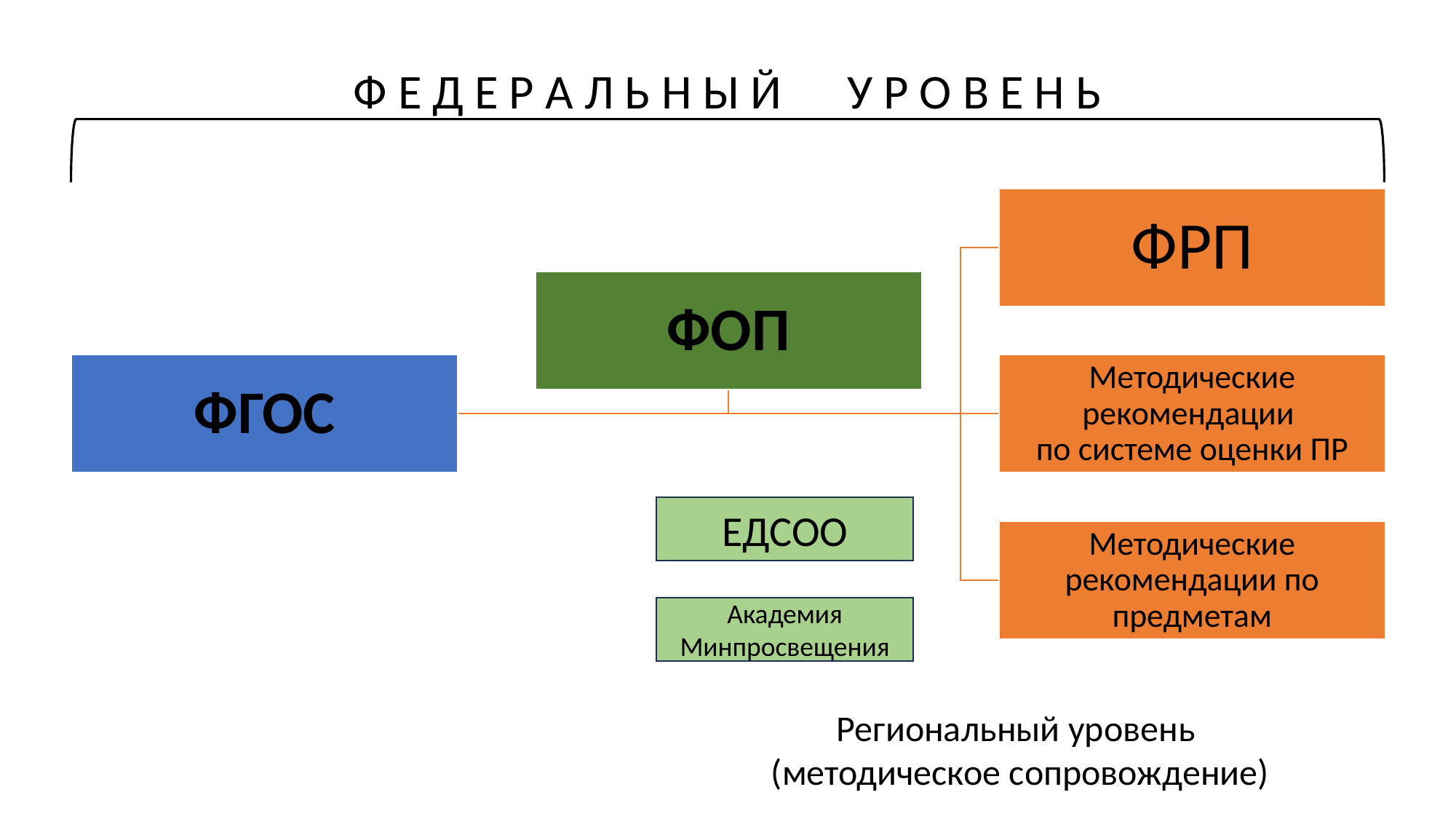

ФГОС
ФРП
Методические рекомендации
по системе оценки ПР
Методические рекомендации по предметам
ФОП
Ф Е Д Е Р А Л Ь Н Ы Й      У Р О В Е Н Ь
ЕДСОО
Академия Минпросвещения
Региональный уровень
(методическое сопровождение)